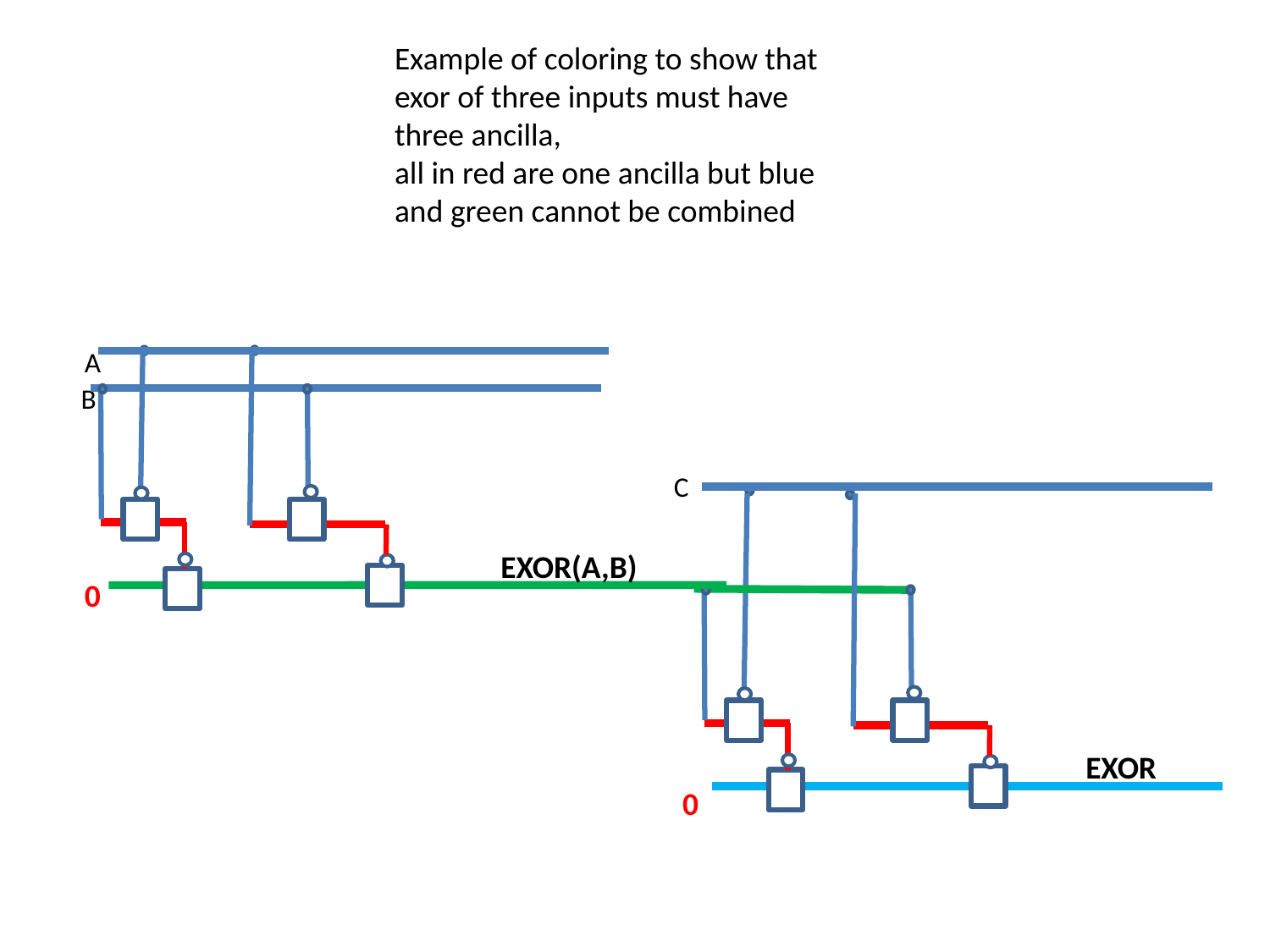

Example of coloring to show that exor of three inputs must have three ancilla,
all in red are one ancilla but blue and green cannot be combined
A

B

EXOR(A,B)

0
C

EXOR

0